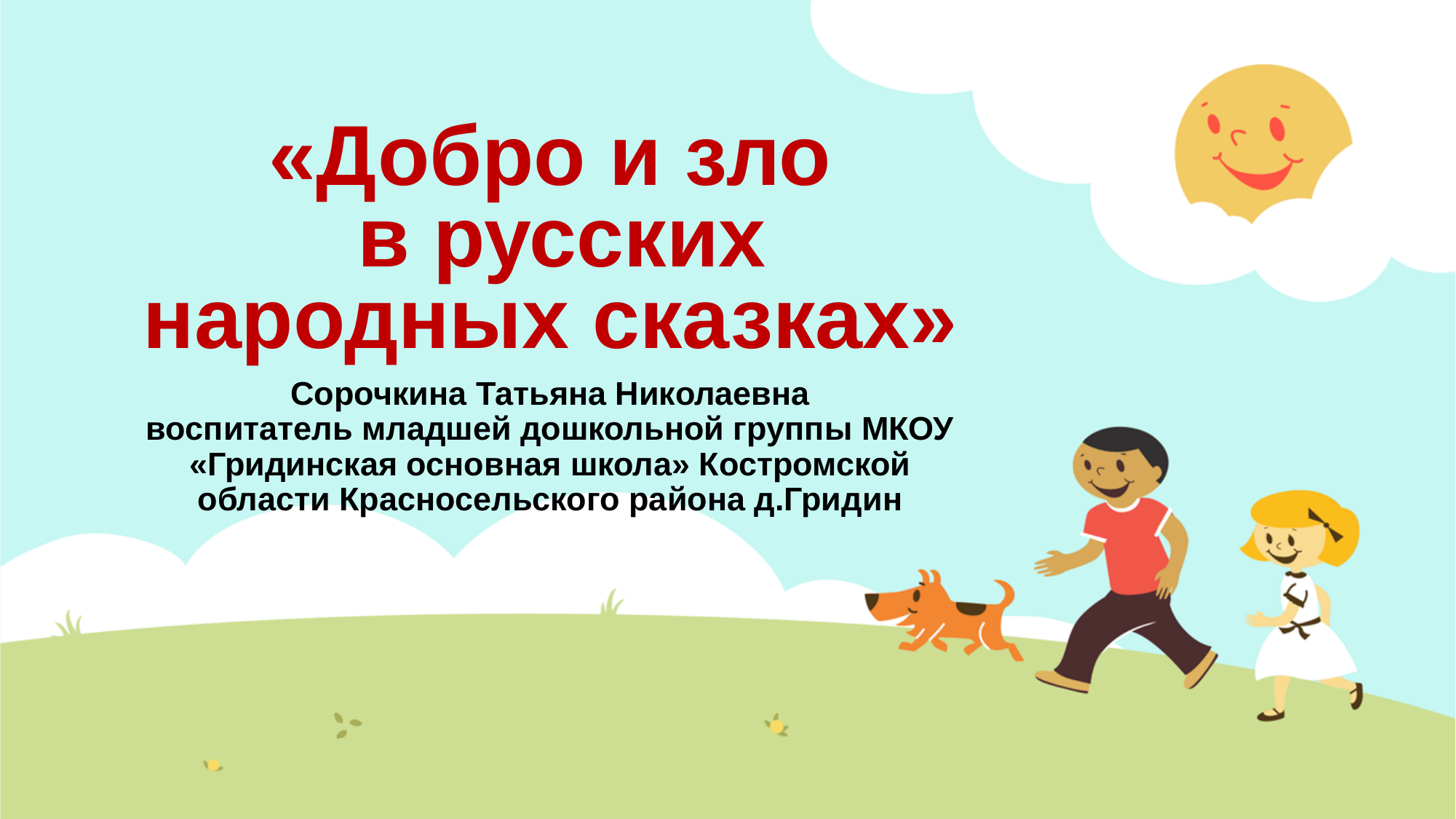

# «Добро и зло в русских народных сказках»
Сорочкина Татьяна Николаевна
воспитатель младшей дошкольной группы МКОУ «Гридинская основная школа» Костромской области Красносельского района д.Гридин